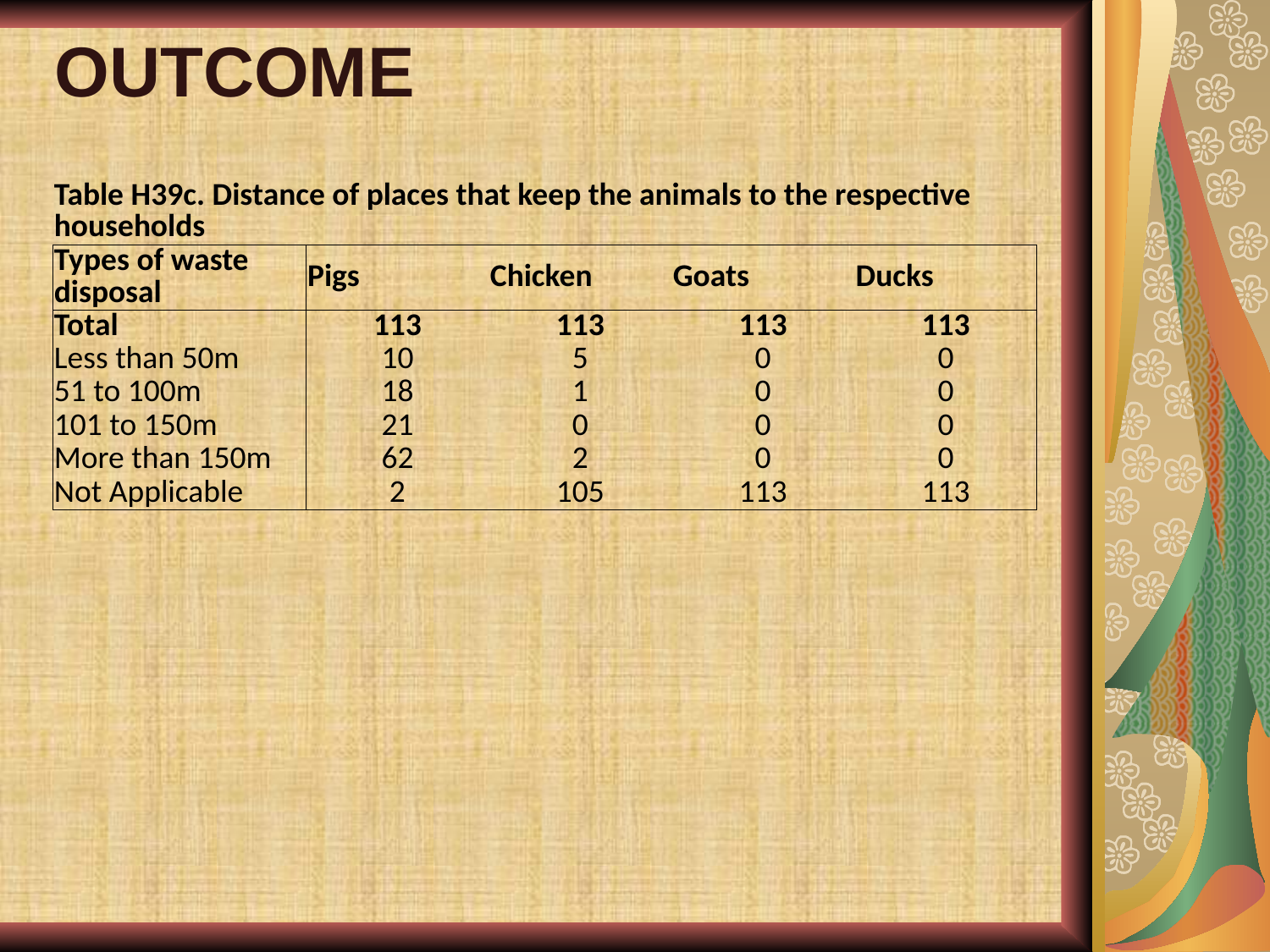

OUTCOME
| Table H39c. Distance of places that keep the animals to the respective households |  |  |  |  |  |
| --- | --- | --- | --- | --- | --- |
| Types of waste disposal |  | Pigs | Chicken | Goats | Ducks |
| Total |  | 113 | 113 | 113 | 113 |
| Less than 50m |  | 10 | 5 | 0 | 0 |
| 51 to 100m |  | 18 | 1 | 0 | 0 |
| 101 to 150m |  | 21 | 0 | 0 | 0 |
| More than 150m |  | 62 | 2 | 0 | 0 |
| Not Applicable |  | 2 | 105 | 113 | 113 |